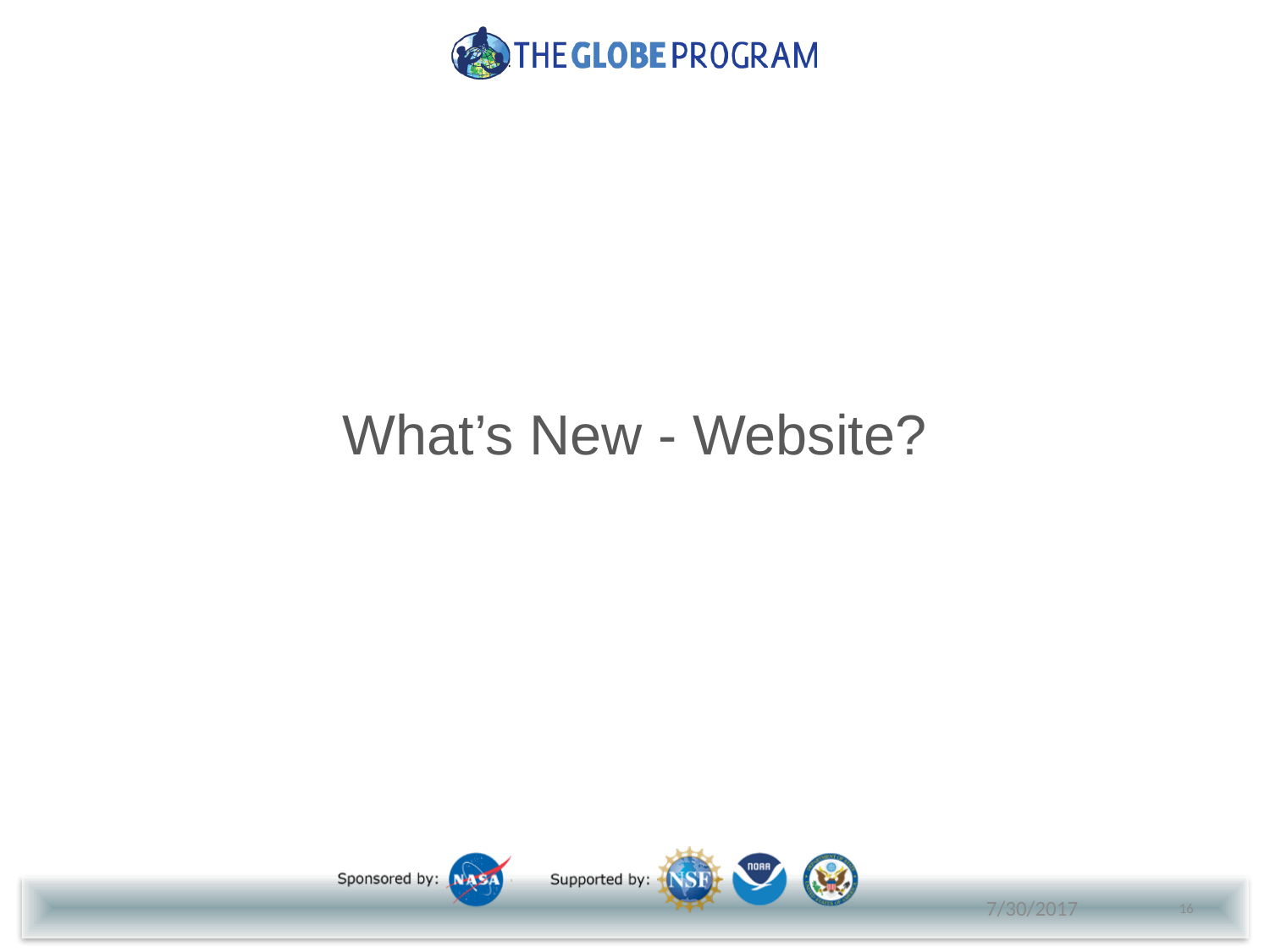

# What’s New - Website?
16
7/30/2017